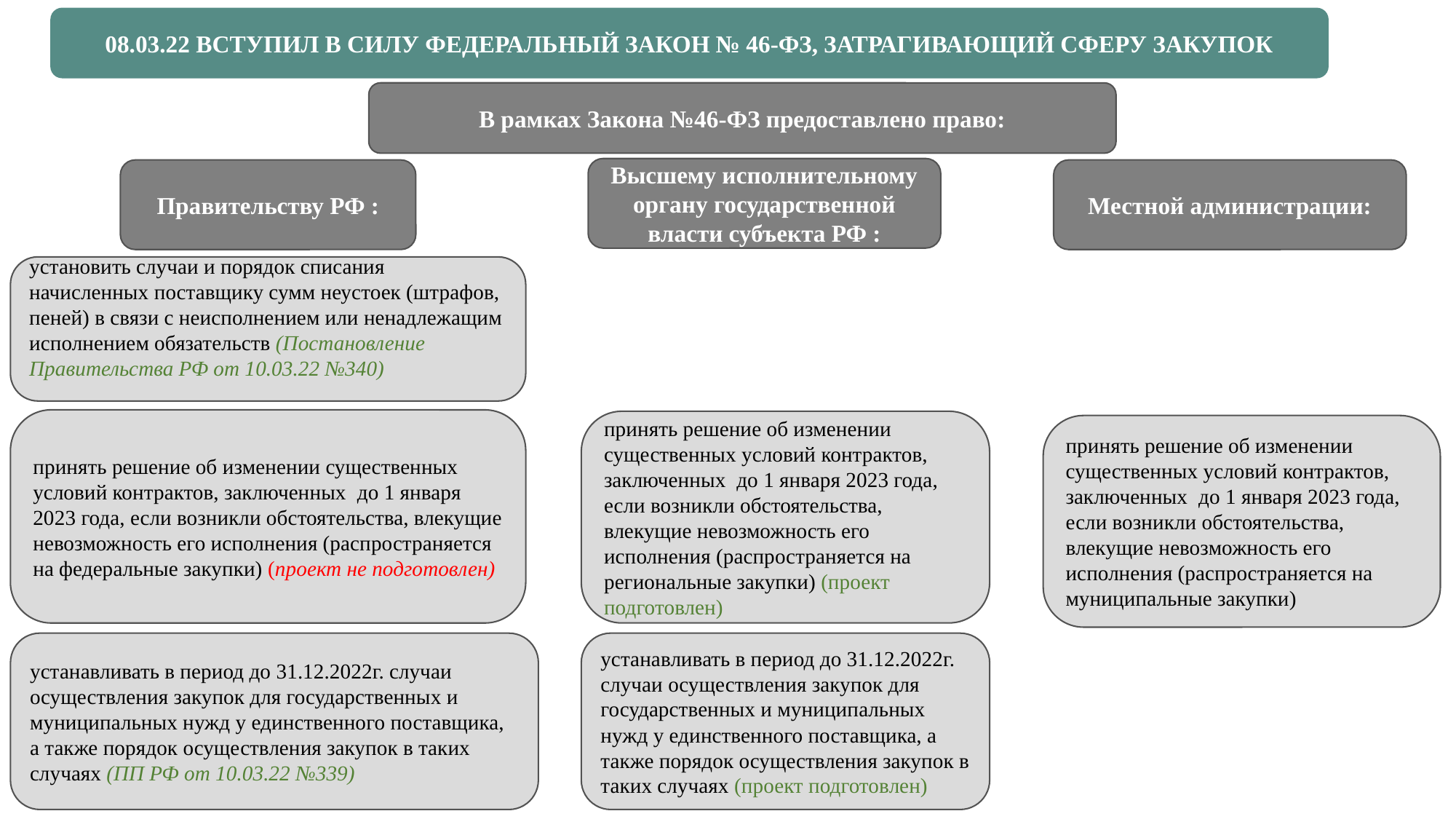

08.03.22 ВСТУПИЛ В СИЛУ ФЕДЕРАЛЬНЫЙ ЗАКОН № 46-ФЗ, ЗАТРАГИВАЮЩИЙ СФЕРУ ЗАКУПОК

В рамках Закона №46-ФЗ предоставлено право:

Высшему исполнительному органу государственной власти субъекта РФ :
Местной администрации:
Правительству РФ :
установить случаи и порядок списания начисленных поставщику сумм неустоек (штрафов, пеней) в связи с неисполнением или ненадлежащим исполнением обязательств (Постановление Правительства РФ от 10.03.22 №340)

принять решение об изменении существенных условий контрактов, заключенных  до 1 января 2023 года, если возникли обстоятельства, влекущие невозможность его исполнения (распространяется на федеральные закупки) (проект не подготовлен)

принять решение об изменении существенных условий контрактов, заключенных  до 1 января 2023 года, если возникли обстоятельства, влекущие невозможность его исполнения (распространяется на региональные закупки) (проект подготовлен)

принять решение об изменении существенных условий контрактов, заключенных  до 1 января 2023 года, если возникли обстоятельства, влекущие невозможность его исполнения (распространяется на муниципальные закупки)

устанавливать в период до 31.12.2022г. случаи осуществления закупок для государственных и муниципальных нужд у единственного поставщика, а также порядок осуществления закупок в таких случаях (ПП РФ от 10.03.22 №339)

устанавливать в период до 31.12.2022г. случаи осуществления закупок для государственных и муниципальных нужд у единственного поставщика, а также порядок осуществления закупок в таких случаях (проект подготовлен)